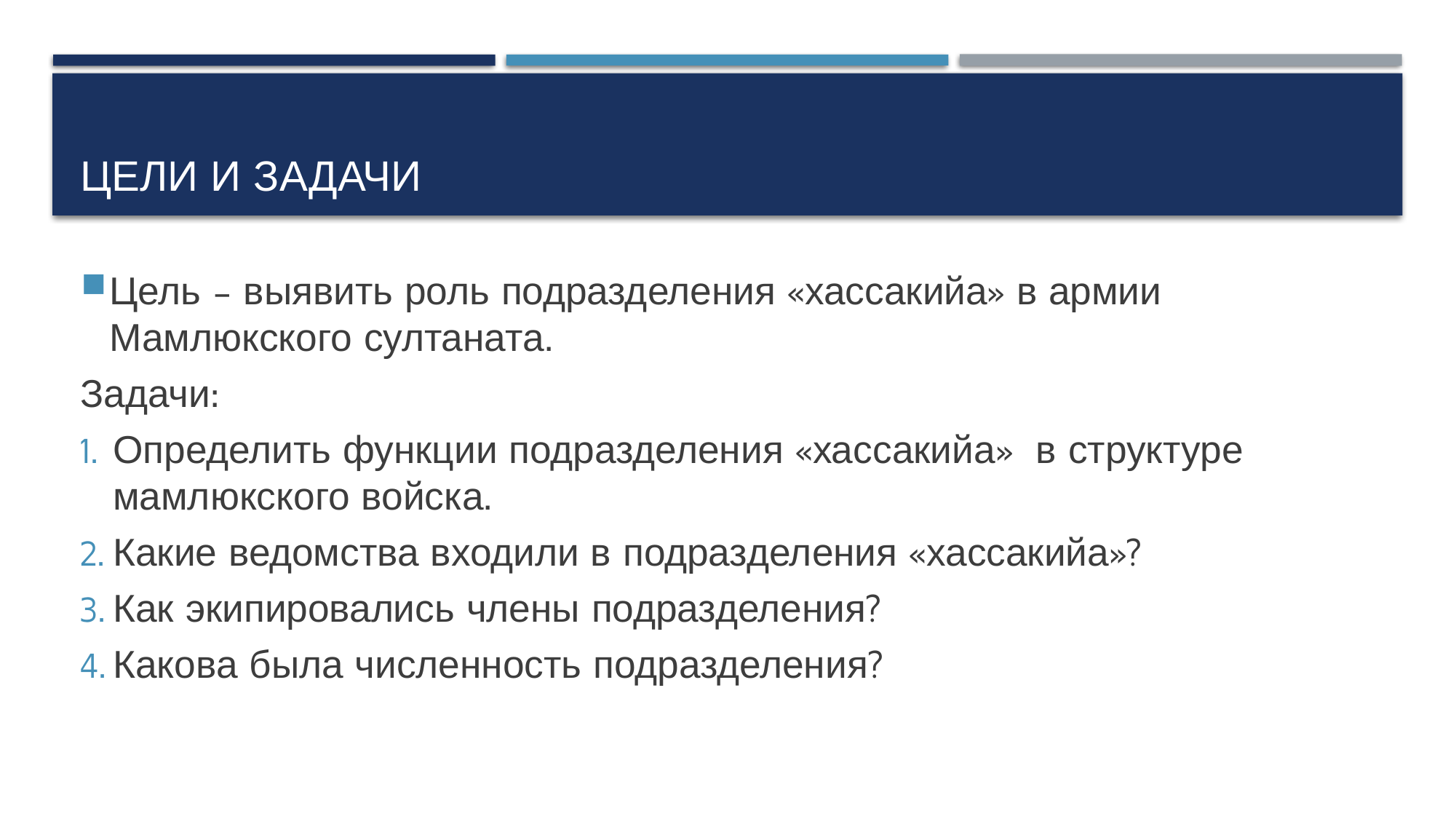

# ЦЕЛИ И ЗАДАЧИ
Цель – выявить роль подразделения «хассакийа» в армии Мамлюкского султаната.
Задачи:
Определить функции подразделения «хассакийа»  в структуре мамлюкского войска.
Какие ведомства входили в подразделения «хассакийа»?
Как экипировались члены подразделения?
Какова была численность подразделения?